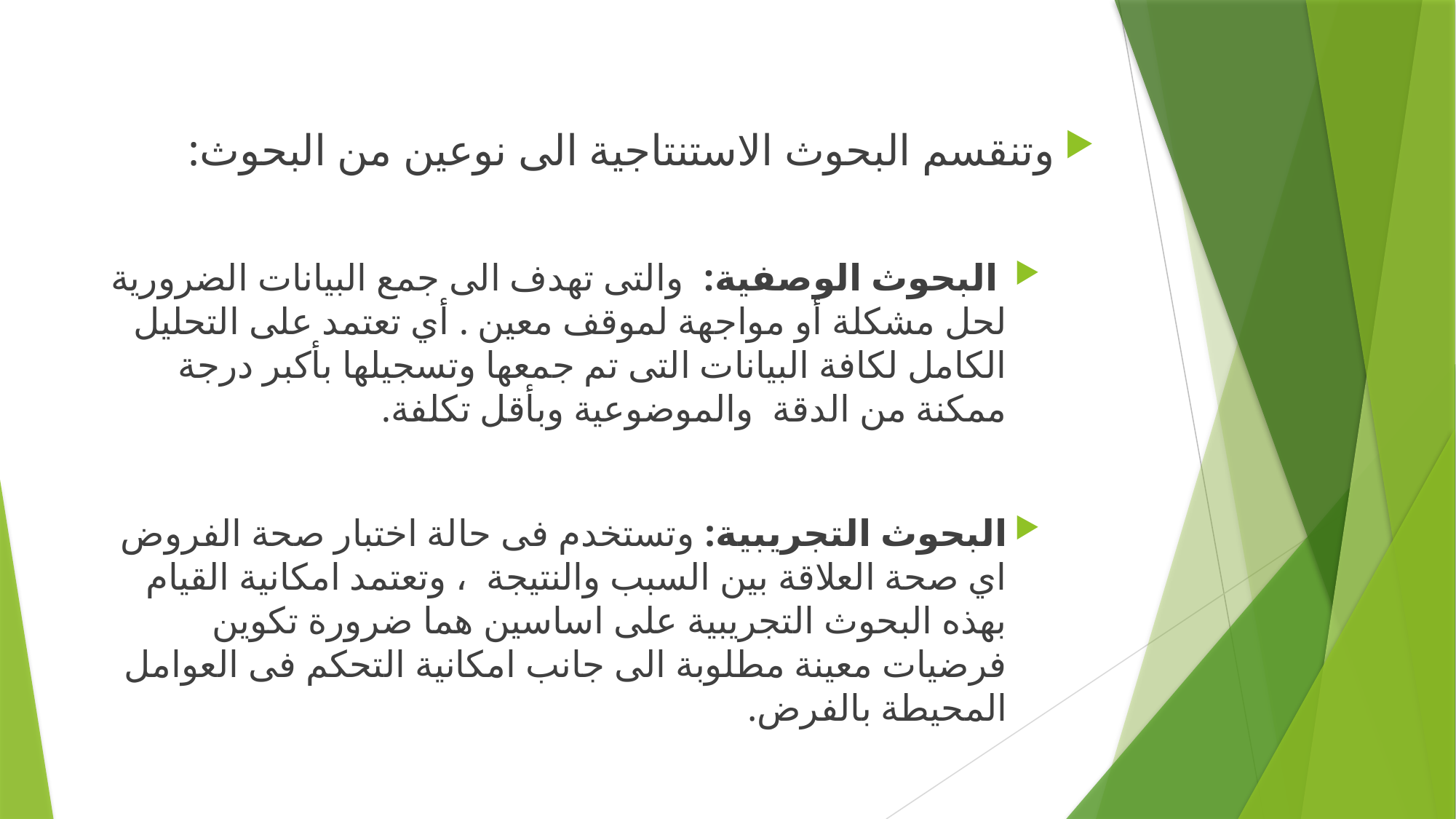

#
وتنقسم البحوث الاستنتاجية الى نوعين من البحوث:

 البحوث الوصفية:  والتى تهدف الى جمع البيانات الضرورية لحل مشكلة أو مواجهة لموقف معين . أي تعتمد على التحليل الكامل لكافة البيانات التى تم جمعها وتسجيلها بأكبر درجة ممكنة من الدقة  والموضوعية وبأقل تكلفة.

البحوث التجريبية: وتستخدم فى حالة اختبار صحة الفروض اي صحة العلاقة بين السبب والنتيجة  ، وتعتمد امكانية القيام بهذه البحوث التجريبية على اساسين هما ضرورة تكوين فرضيات معينة مطلوبة الى جانب امكانية التحكم فى العوامل المحيطة بالفرض.